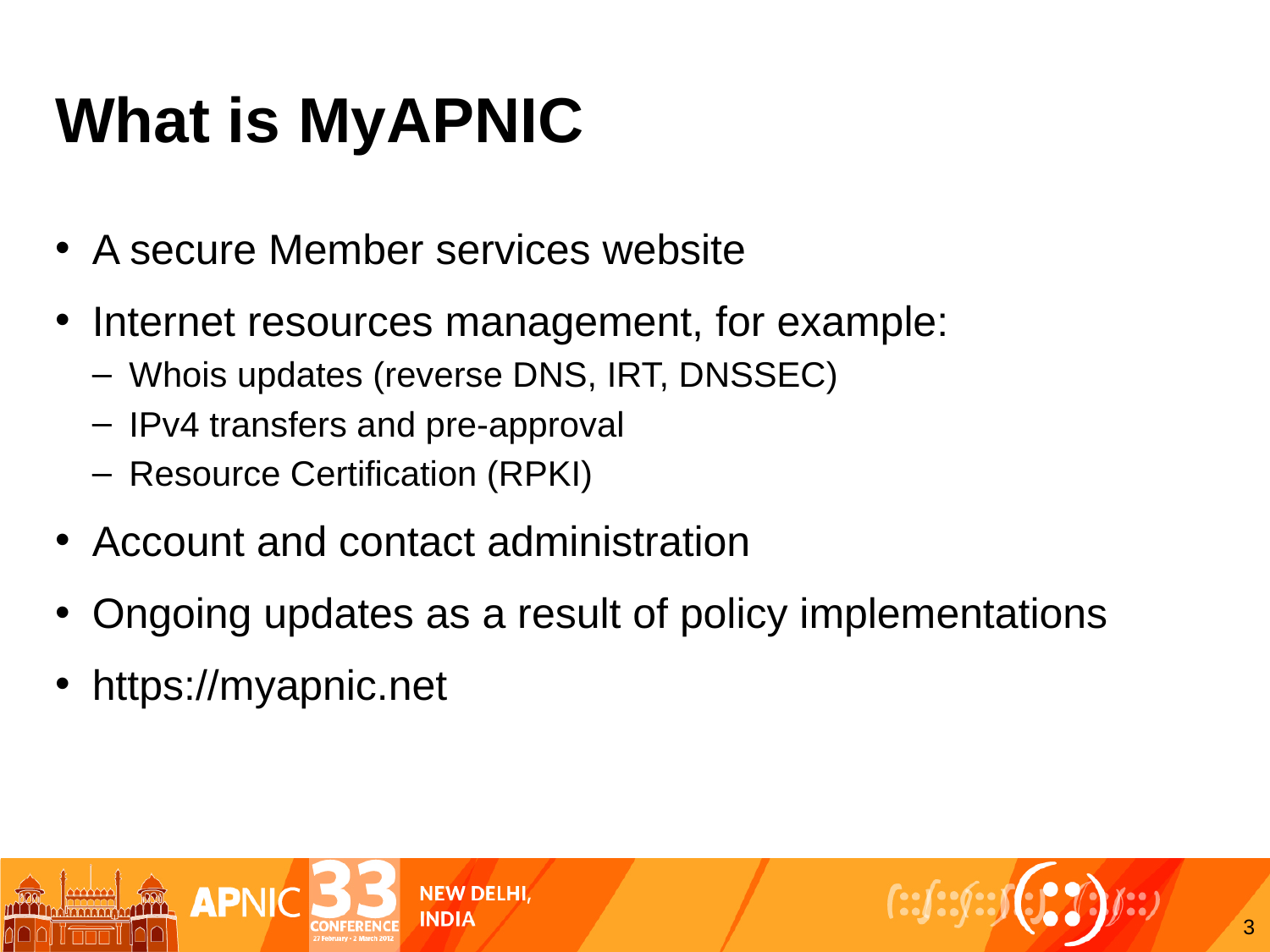

# What is MyAPNIC
A secure Member services website
Internet resources management, for example:
Whois updates (reverse DNS, IRT, DNSSEC)
IPv4 transfers and pre-approval
Resource Certification (RPKI)
Account and contact administration
Ongoing updates as a result of policy implementations
https://myapnic.net

3